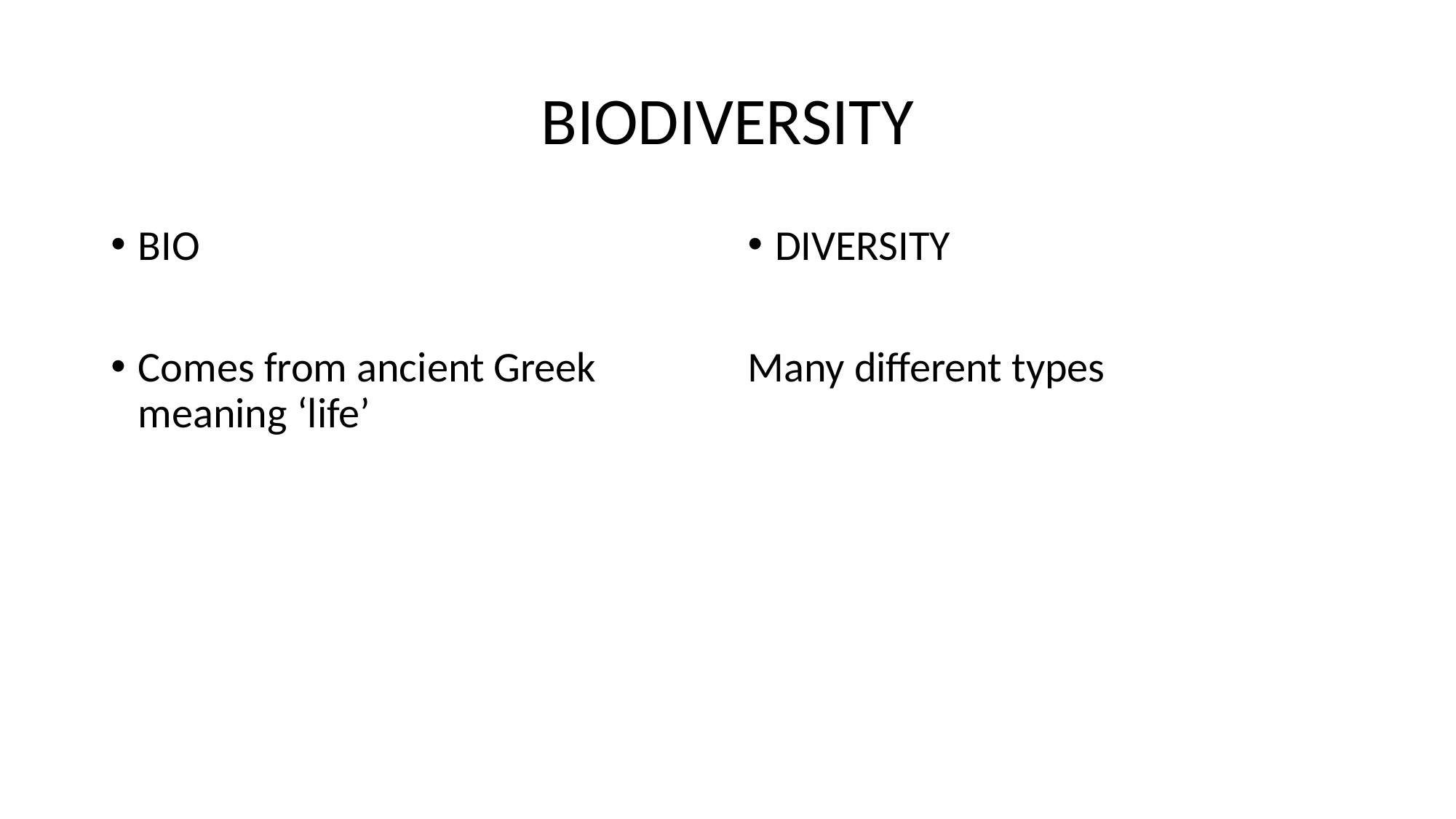

# BIODIVERSITY
BIO

Comes from ancient Greek meaning ‘life’
DIVERSITY

Many different types